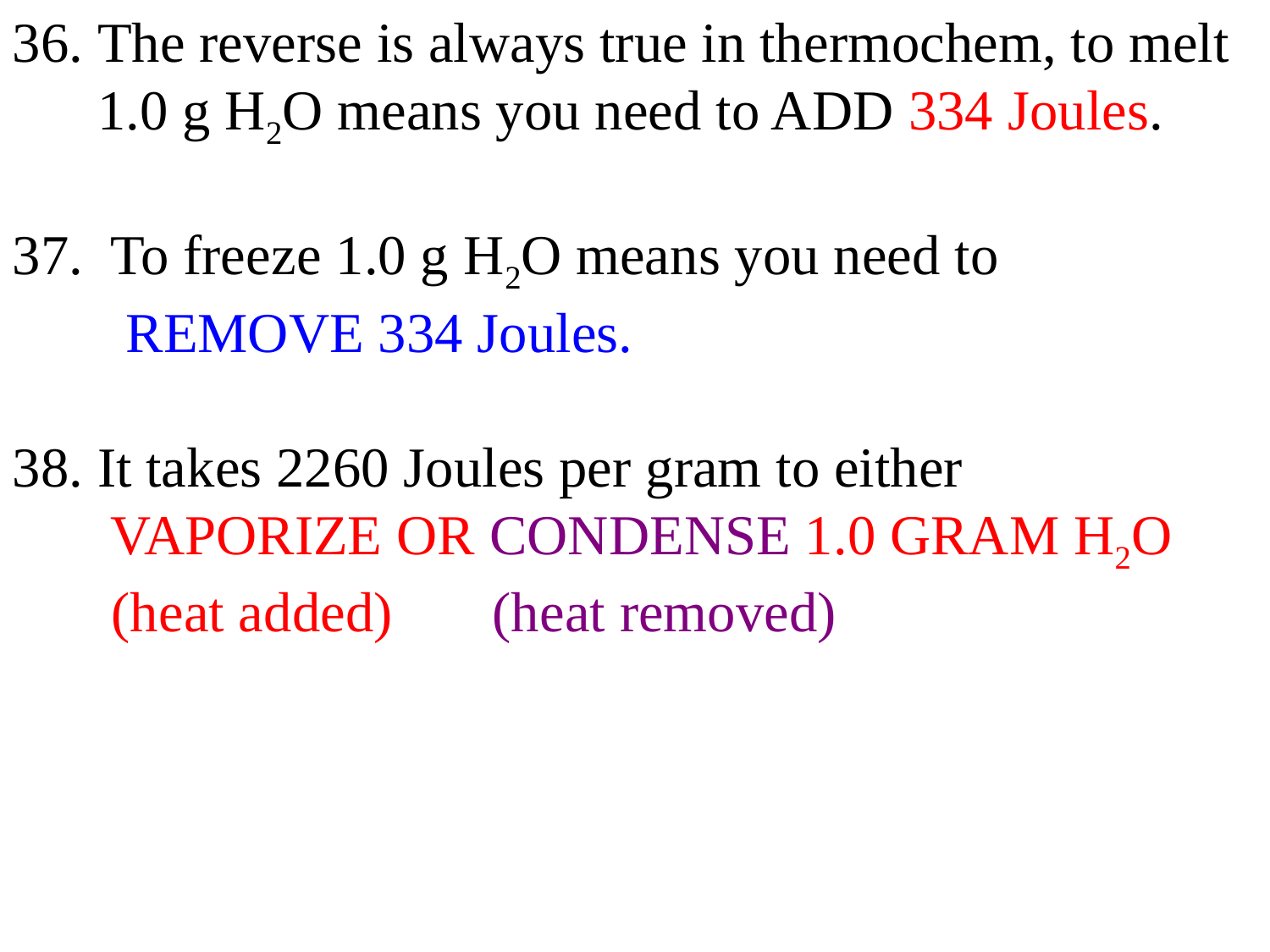

36. The reverse is always true in thermochem, to melt
      1.0 g H2O means you need to ADD 334 Joules.
37.  To freeze 1.0 g H2O means you need to
        REMOVE 334 Joules.
38. It takes 2260 Joules per gram to either
       VAPORIZE OR CONDENSE 1.0 GRAM H2O
       (heat added)       (heat removed)